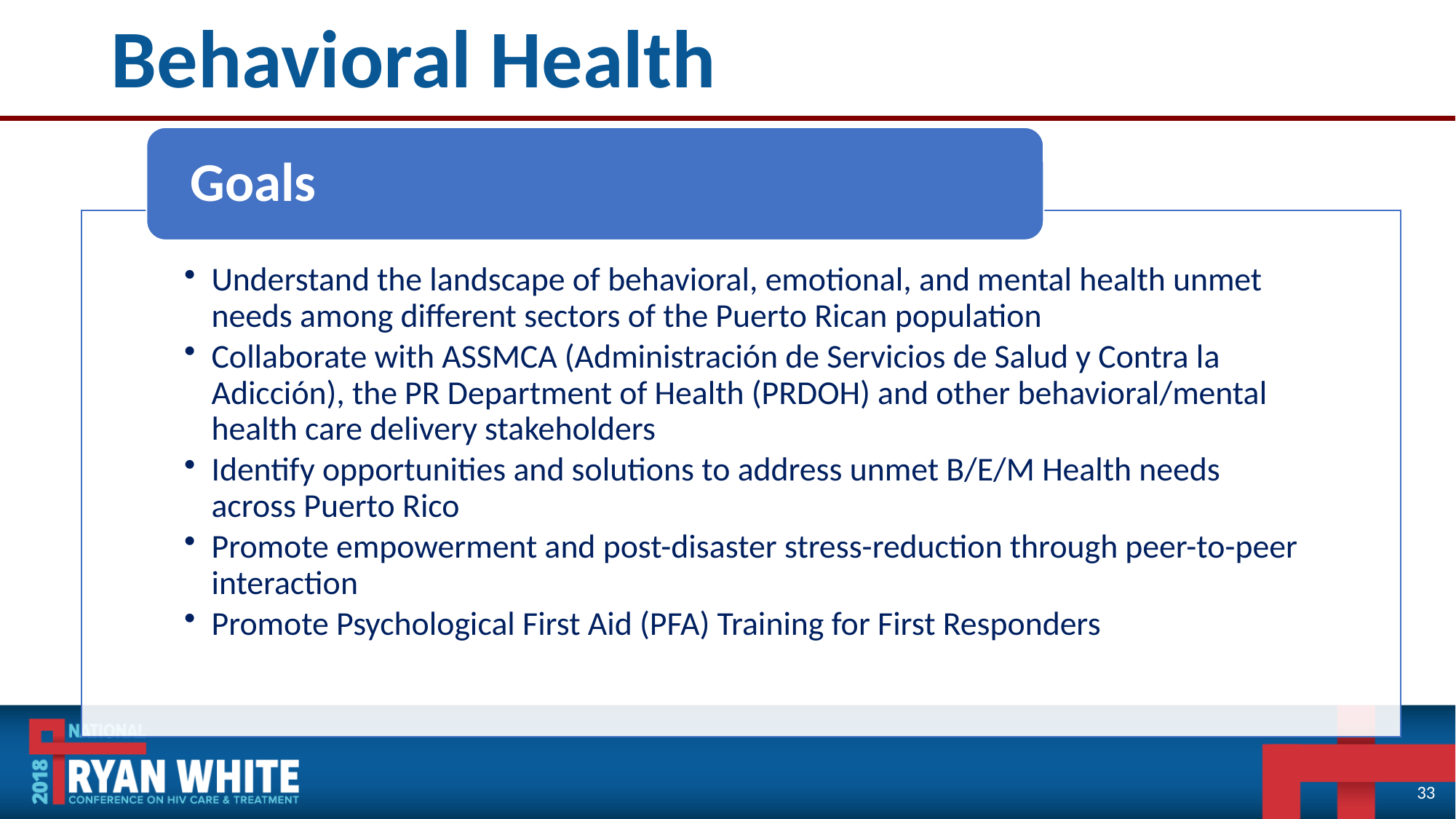

# Behavioral Health
Understand the landscape of behavioral, emotional, and mental health unmet needs among different sectors of the Puerto Rican population
Collaborate with ASSMCA (Administración de Servicios de Salud y Contra la Adicción), the PR Department of Health (PRDOH) and other behavioral/mental health care delivery stakeholders
Identify opportunities and solutions to address unmet B/E/M Health needs across Puerto Rico
Promote empowerment and post-disaster stress-reduction through peer-to-peer interaction
Promote Psychological First Aid (PFA) Training for First Responders
Goals
33